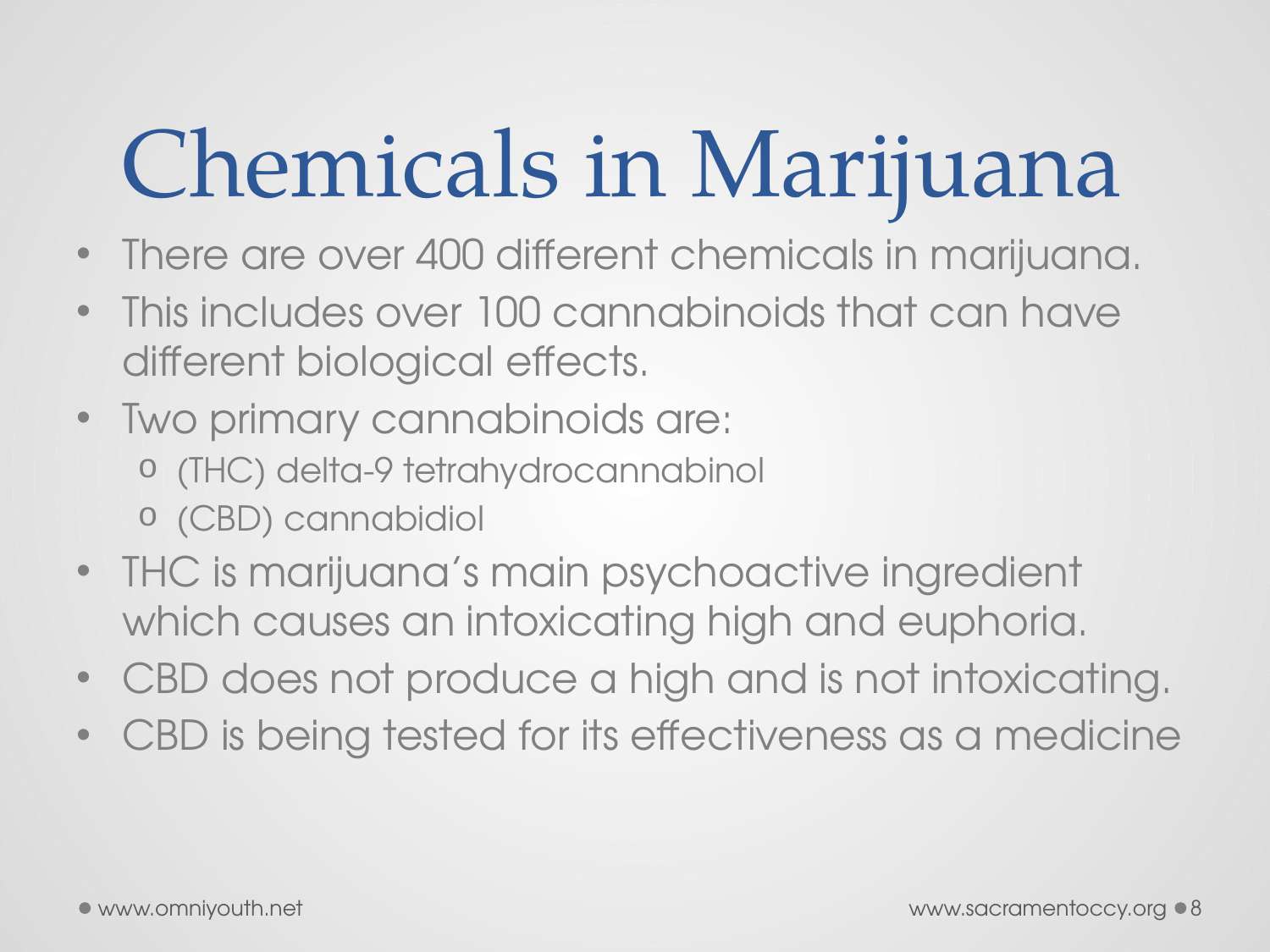

# Chemicals in Marijuana
There are over 400 different chemicals in marijuana.
This includes over 100 cannabinoids that can have different biological effects.
Two primary cannabinoids are:
(THC) delta-9 tetrahydrocannabinol
(CBD) cannabidiol
THC is marijuana’s main psychoactive ingredient which causes an intoxicating high and euphoria.
CBD does not produce a high and is not intoxicating.
CBD is being tested for its effectiveness as a medicine

www.omniyouth.net
www.sacramentoccy.org
8